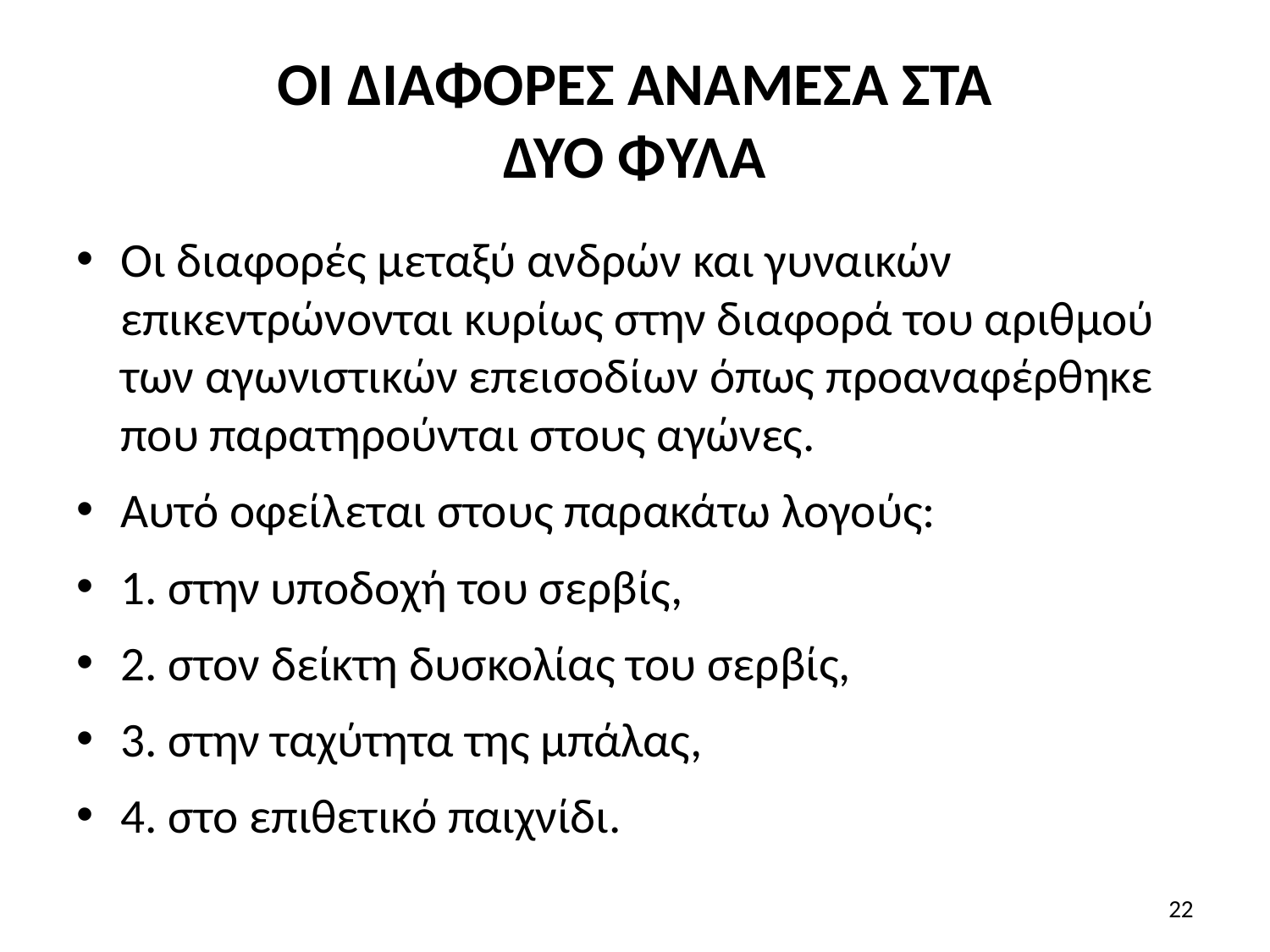

# ΟΙ ΔΙΑΦΟΡΕΣ ΑΝΑΜΕΣΑ ΣΤΑ ΔΥΟ ΦΥΛΑ
Οι διαφορές μεταξύ ανδρών και γυναικών επικεντρώνονται κυρίως στην διαφορά του αριθμού των αγωνιστικών επεισοδίων όπως προαναφέρθηκε που παρατηρούνται στους αγώνες.
Αυτό οφείλεται στους παρακάτω λογούς:
1. στην υποδοχή του σερβίς,
2. στον δείκτη δυσκολίας του σερβίς,
3. στην ταχύτητα της μπάλας,
4. στο επιθετικό παιχνίδι.
22